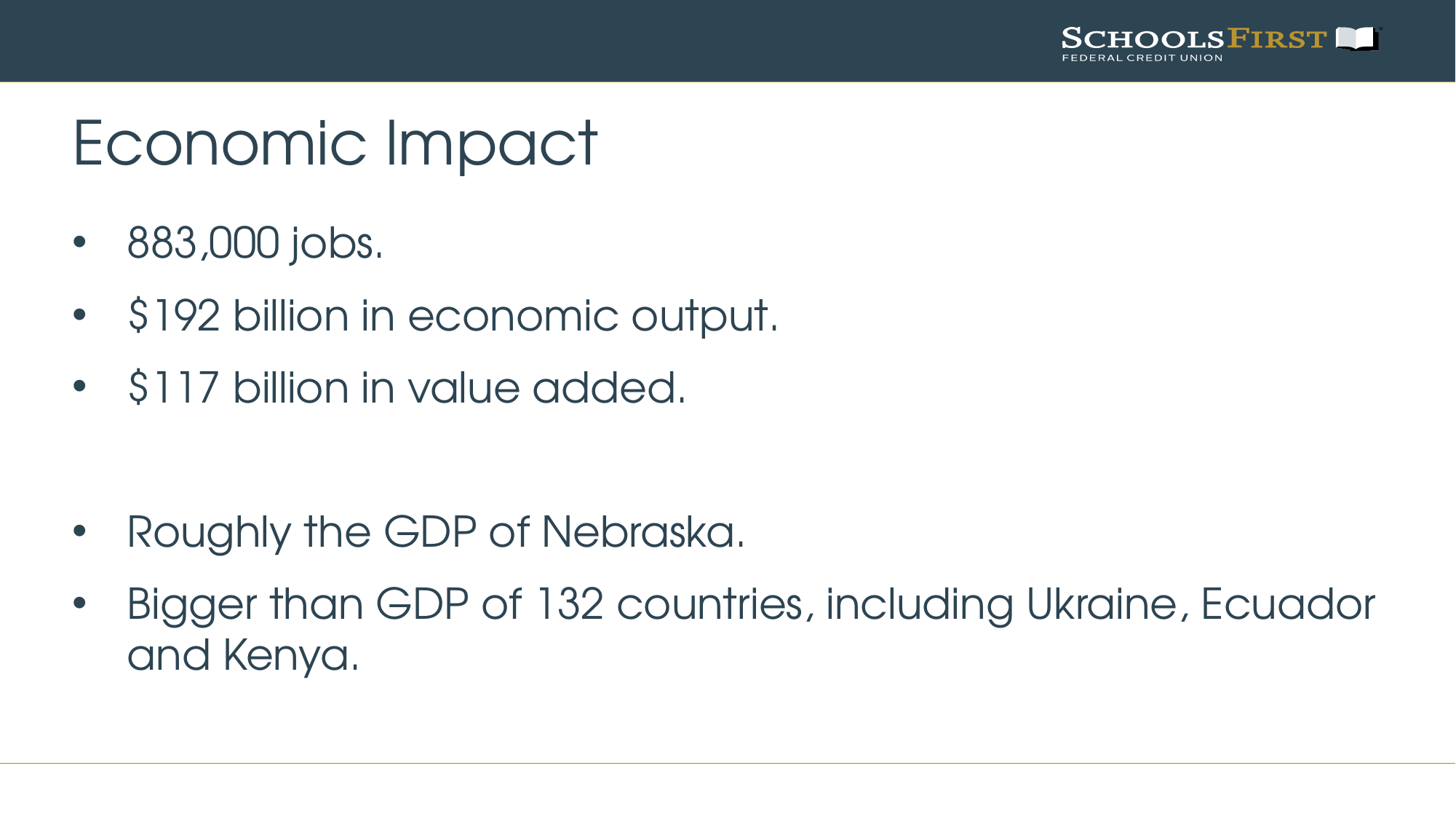

# Economic Impact
883,000 jobs.
$192 billion in economic output.
$117 billion in value added.

Roughly the GDP of Nebraska.
Bigger than GDP of 132 countries, including Ukraine, Ecuador and Kenya.